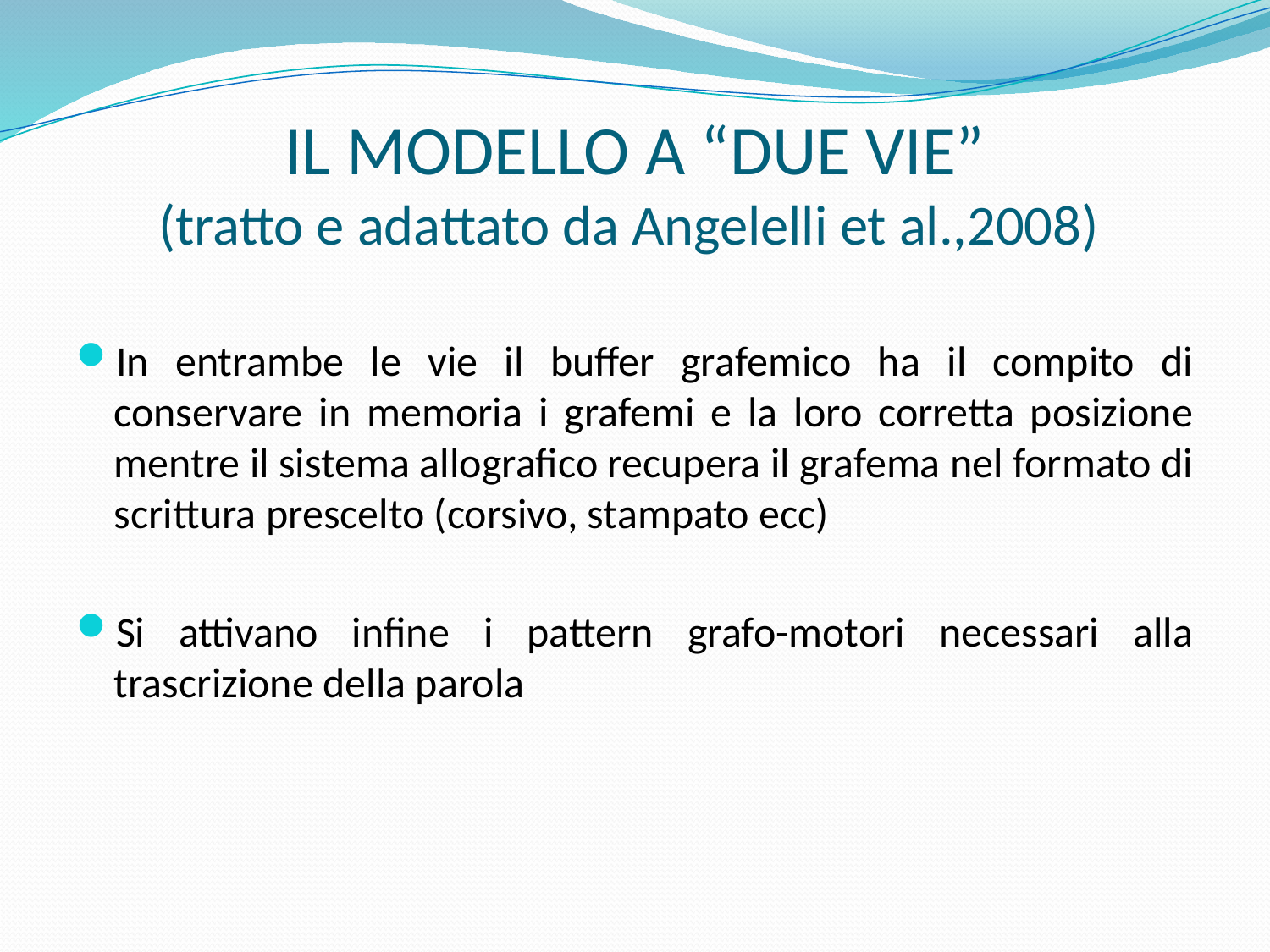

# IL MODELLO A “DUE VIE” (tratto e adattato da Angelelli et al.,2008)

In entrambe le vie il buffer grafemico ha il compito di conservare in memoria i grafemi e la loro corretta posizione mentre il sistema allografico recupera il grafema nel formato di scrittura prescelto (corsivo, stampato ecc)

Si attivano infine i pattern grafo-motori necessari alla trascrizione della parola